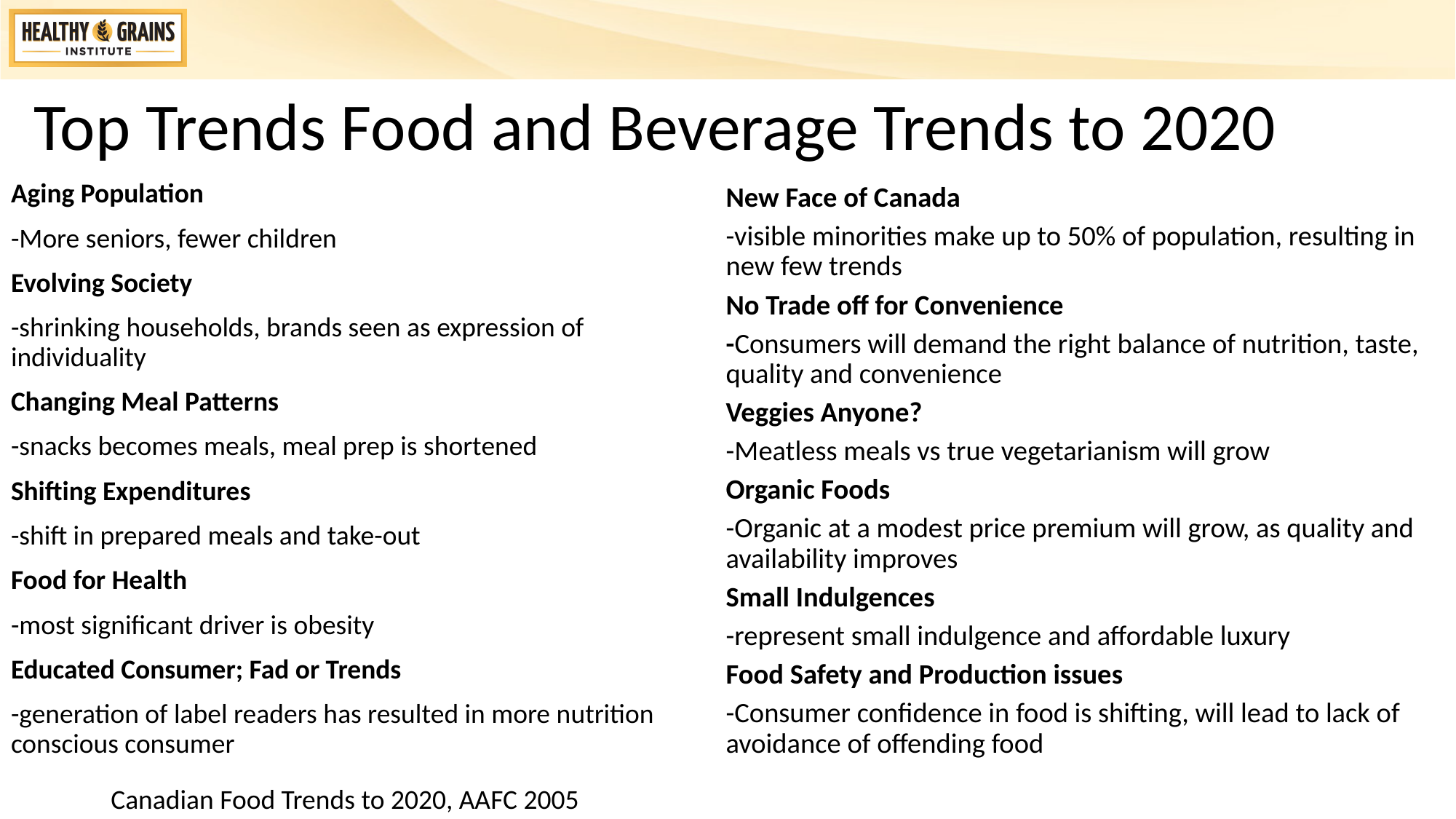

# Top Trends Food and Beverage Trends to 2020
Aging Population
-More seniors, fewer children
Evolving Society
-shrinking households, brands seen as expression of individuality
Changing Meal Patterns
-snacks becomes meals, meal prep is shortened
Shifting Expenditures
-shift in prepared meals and take-out
Food for Health
-most significant driver is obesity
Educated Consumer; Fad or Trends
-generation of label readers has resulted in more nutrition conscious consumer

New Face of Canada
-visible minorities make up to 50% of population, resulting in new few trends
No Trade off for Convenience
-Consumers will demand the right balance of nutrition, taste, quality and convenience
Veggies Anyone?
-Meatless meals vs true vegetarianism will grow
Organic Foods
-Organic at a modest price premium will grow, as quality and availability improves
Small Indulgences
-represent small indulgence and affordable luxury
Food Safety and Production issues
-Consumer confidence in food is shifting, will lead to lack of avoidance of offending food

Canadian Food Trends to 2020, AAFC 2005